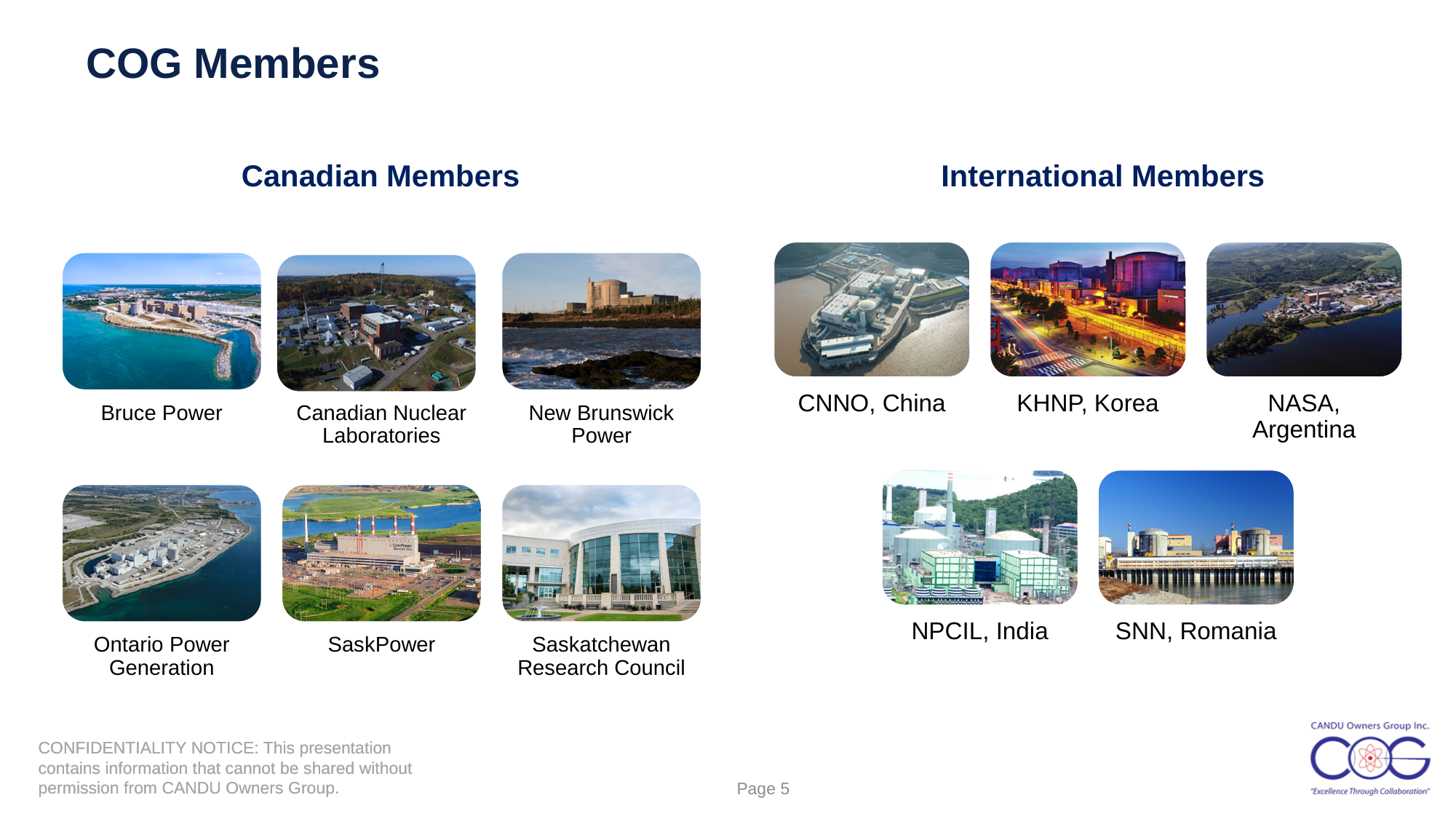

COG Members
Canadian Members
International Members
CNNO, China
KHNP, Korea
NASA, Argentina
NPCIL, India
SNN, Romania
Bruce Power
Canadian Nuclear Laboratories
New Brunswick Power
Ontario Power Generation
SaskPower
Saskatchewan Research Council

Page 5